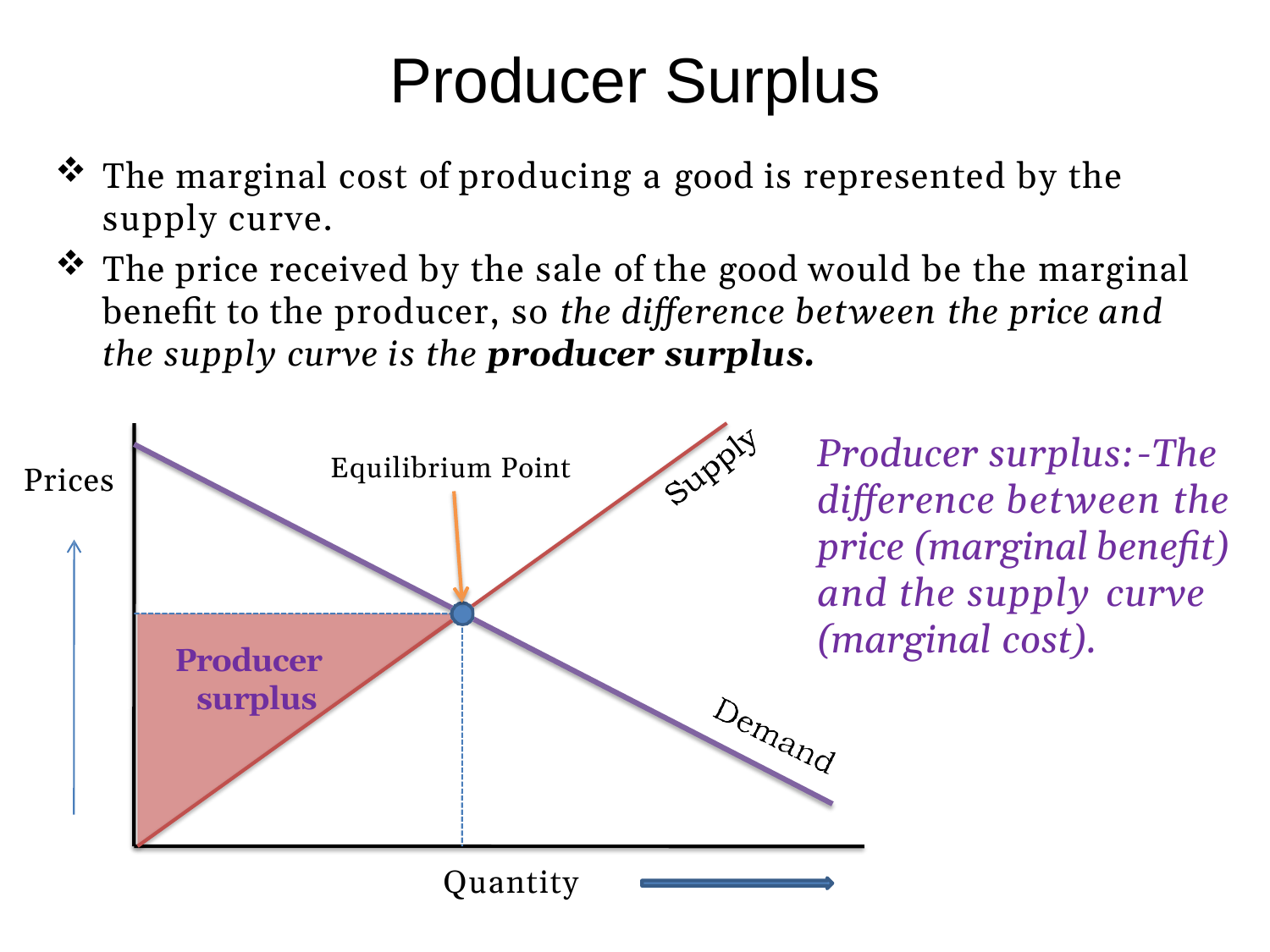

# Producer Surplus
The marginal cost of producing a good is represented by the  supply curve.
The price received by the sale of the good would be the marginal  benefit to the producer, so the difference between the price and  the supply curve is the producer surplus.

Producer surplus:-The  difference between the  price (marginal benefit)  and the supply curve

Equilibrium Point
Prices

(marginal cost).

Producer  surplus

Quantity